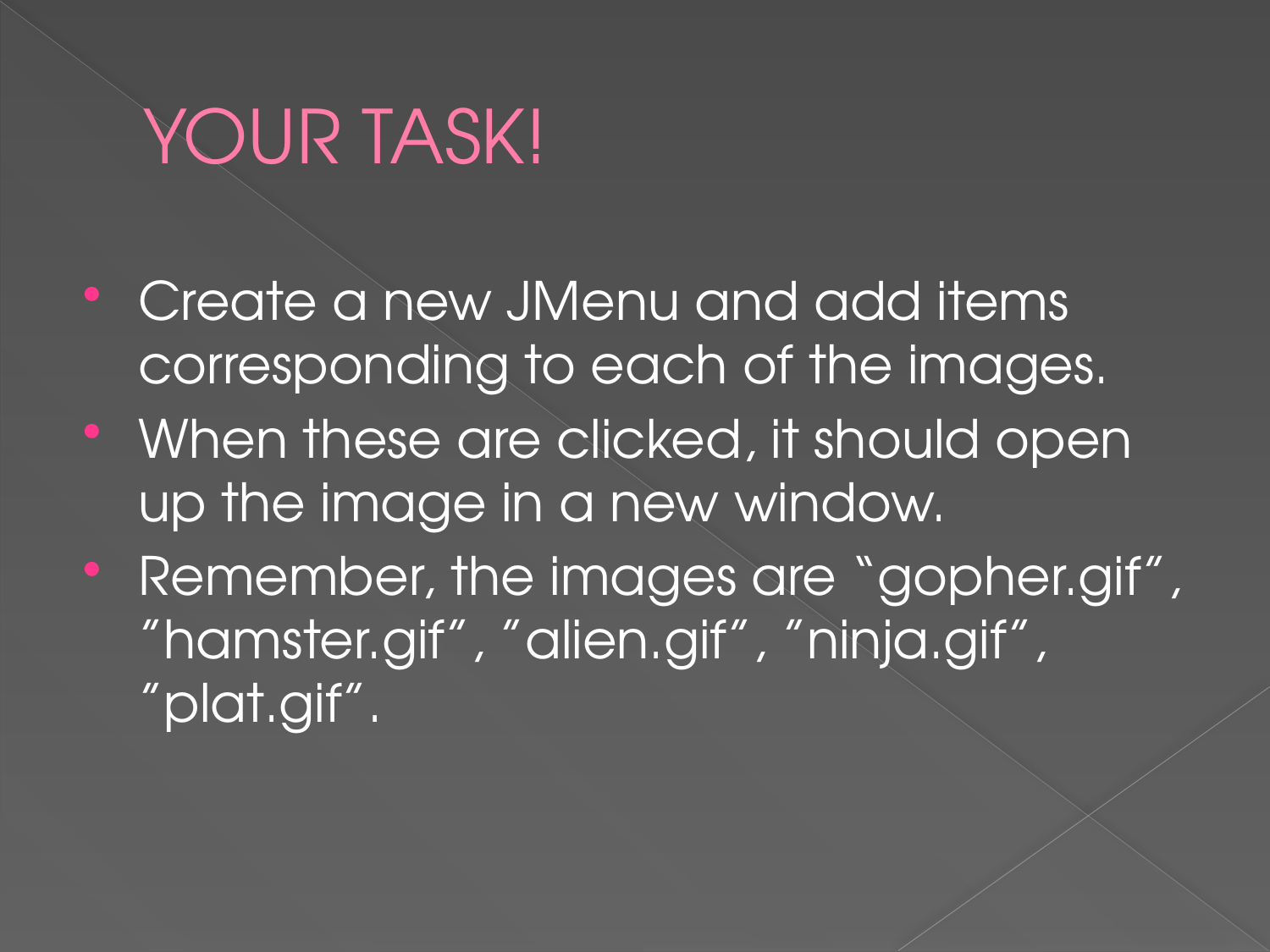

# YOUR TASK!
Create a new JMenu and add items corresponding to each of the images.
When these are clicked, it should open up the image in a new window.
Remember, the images are “gopher.gif”, ”hamster.gif”, ”alien.gif”, ”ninja.gif”, ”plat.gif”.